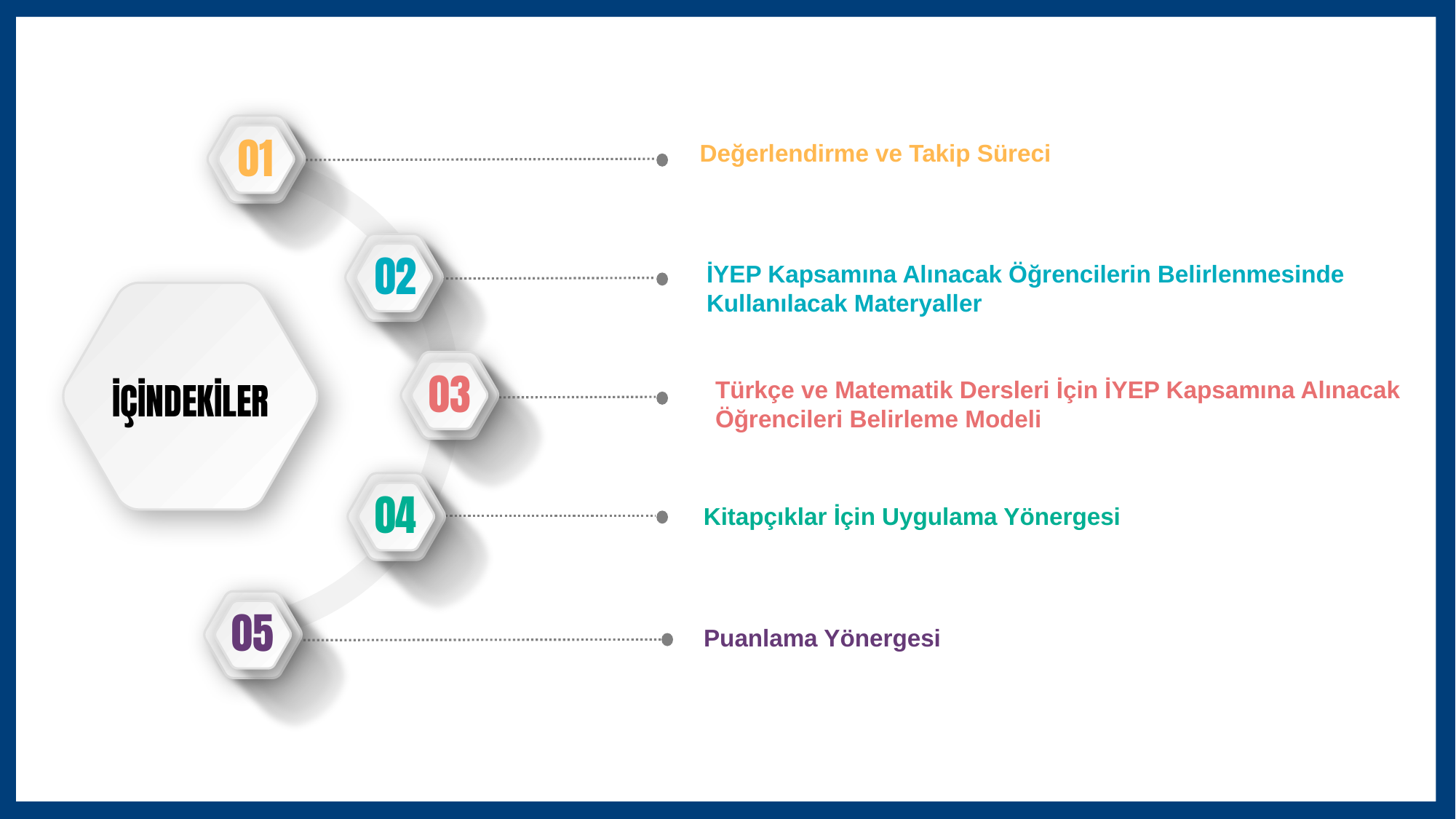

01
Değerlendirme ve Takip Süreci

02
İYEP Kapsamına Alınacak Öğrencilerin Belirlenmesinde
Kullanılacak Materyaller

İÇİNDEKİLER

03
Türkçe ve Matematik Dersleri İçin İYEP Kapsamına Alınacak
Öğrencileri Belirleme Modeli

04
Kitapçıklar İçin Uygulama Yönergesi

05
 Puanlama Yönergesi